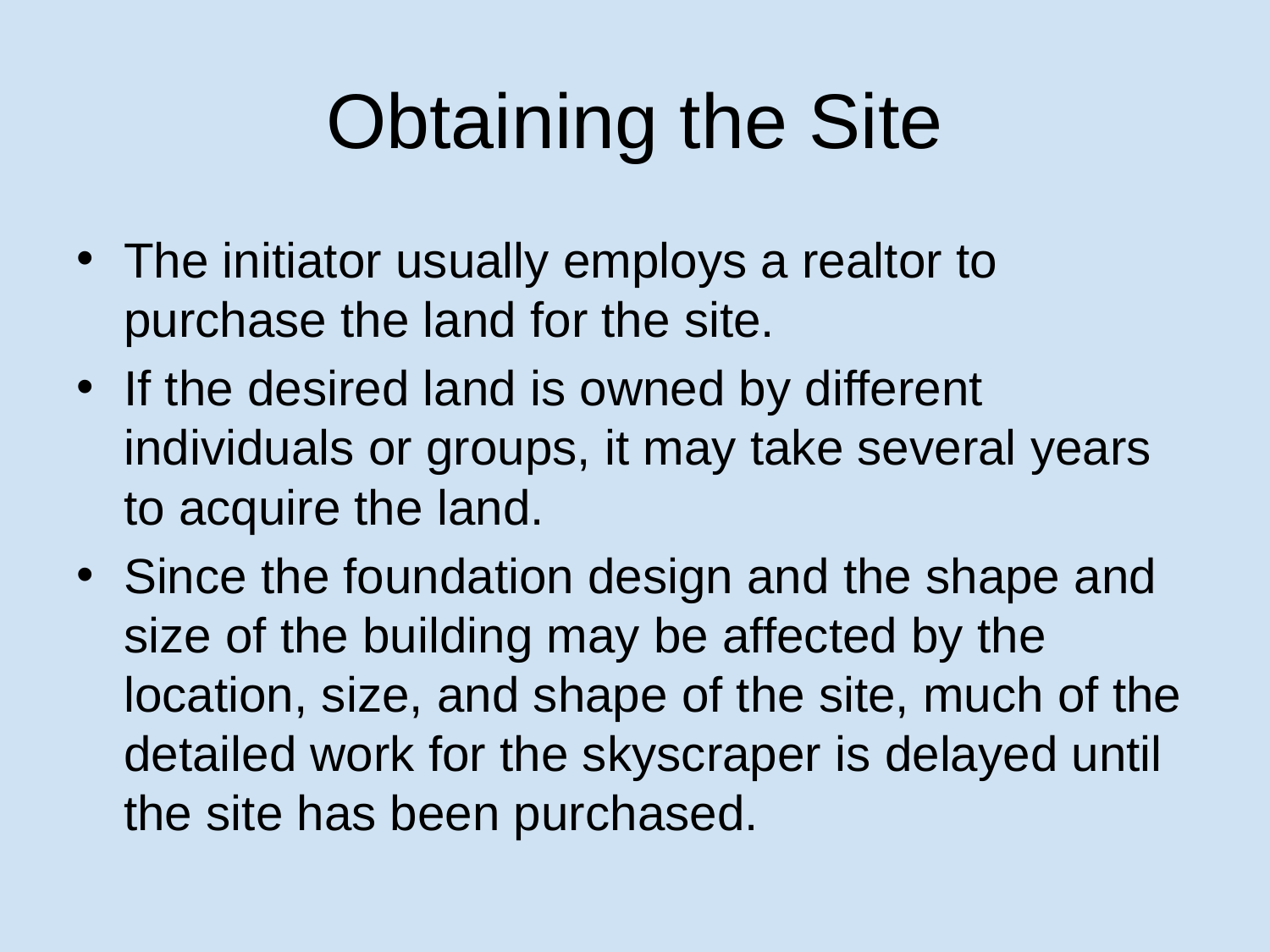

# Obtaining the Site
The initiator usually employs a realtor to purchase the land for the site.
If the desired land is owned by different individuals or groups, it may take several years to acquire the land.
Since the foundation design and the shape and size of the building may be affected by the location, size, and shape of the site, much of the detailed work for the skyscraper is delayed until the site has been purchased.